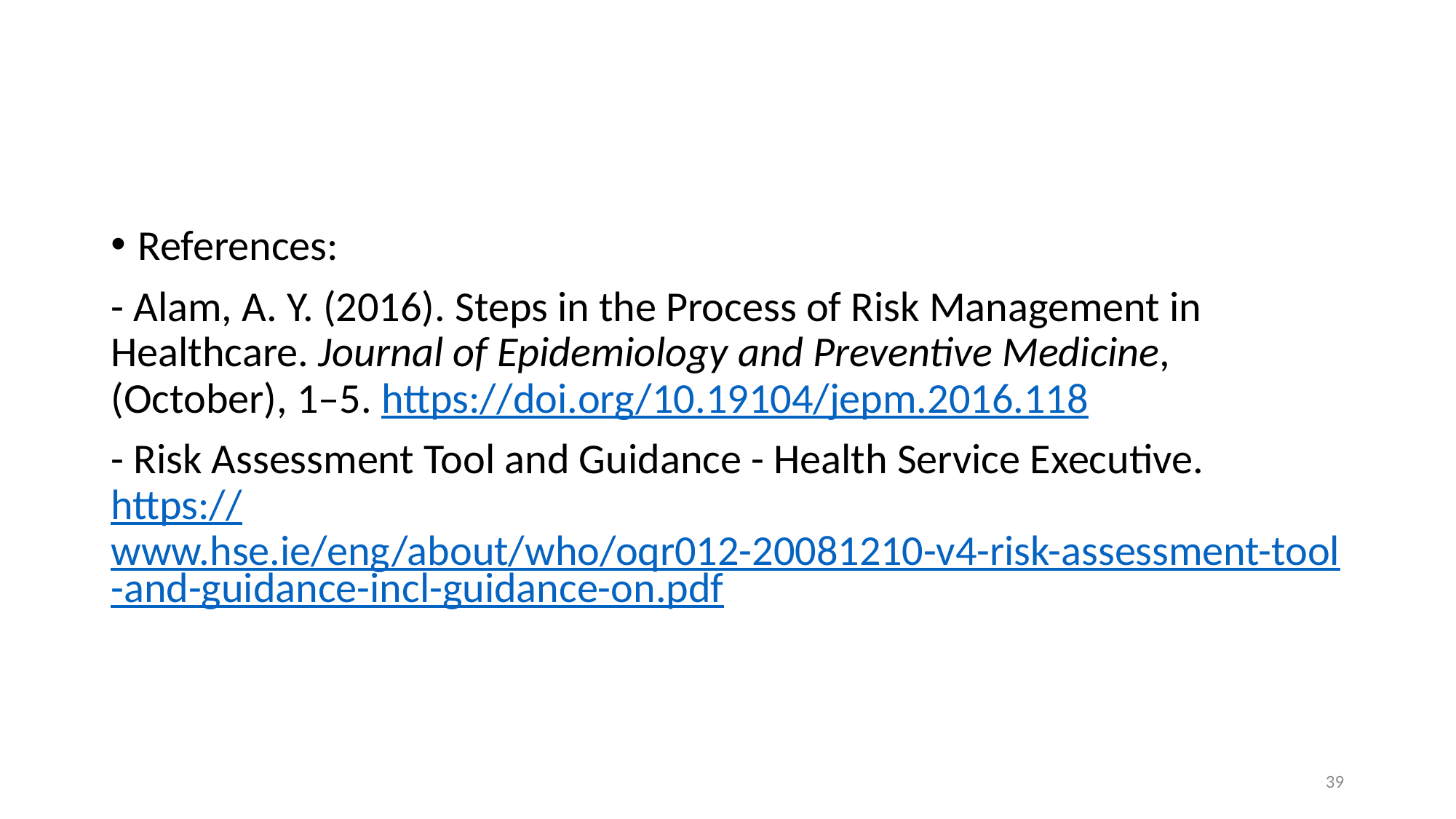

#
References:
- Alam, A. Y. (2016). Steps in the Process of Risk Management in Healthcare. Journal of Epidemiology and Preventive Medicine, (October), 1–5. https://doi.org/10.19104/jepm.2016.118
- Risk Assessment Tool and Guidance - Health Service Executive. https://www.hse.ie/eng/about/who/oqr012-20081210-v4-risk-assessment-tool-and-guidance-incl-guidance-on.pdf

39